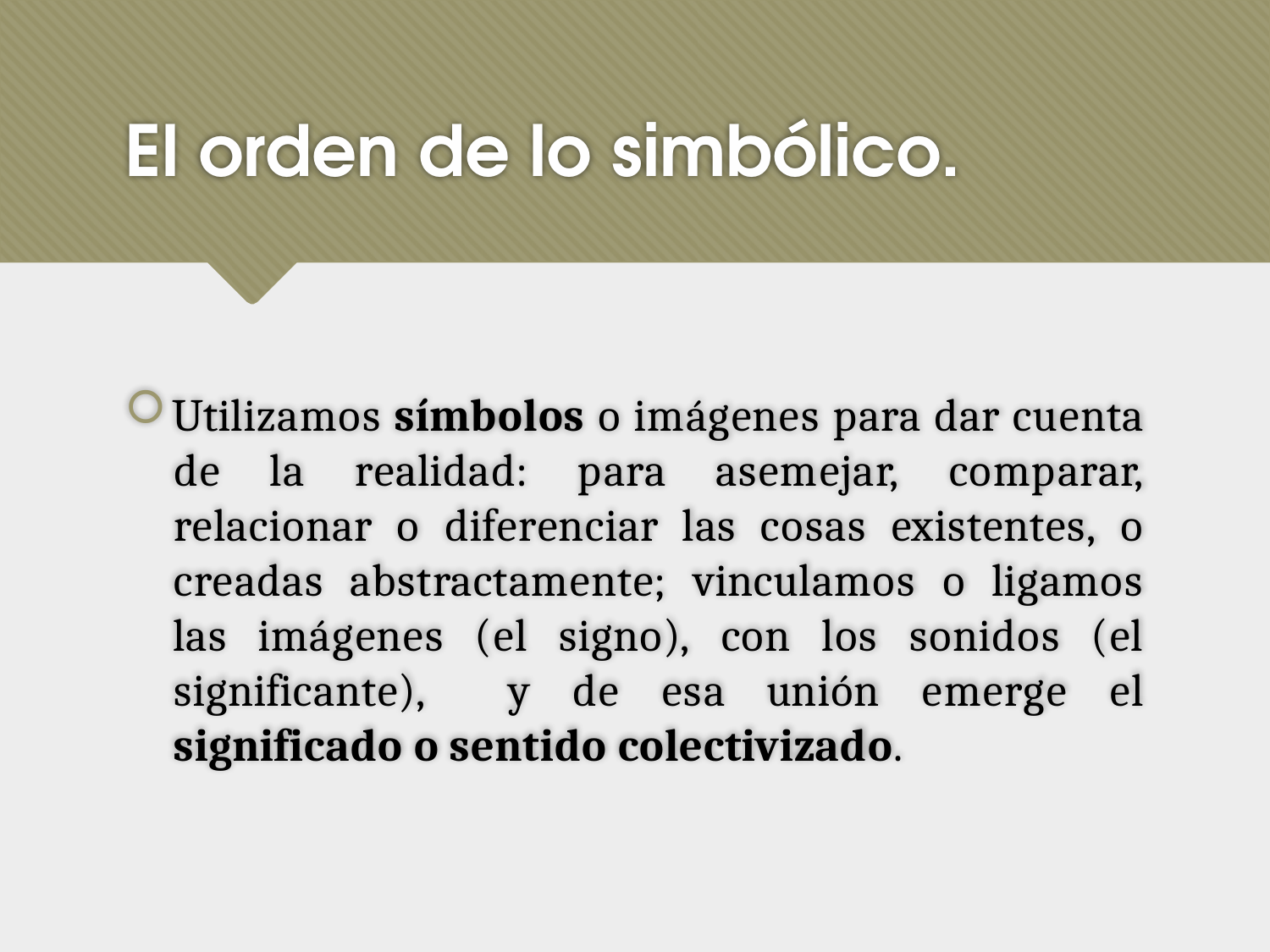

# El orden de lo simbólico.
Utilizamos símbolos o imágenes para dar cuenta de la realidad: para asemejar, comparar, relacionar o diferenciar las cosas existentes, o creadas abstractamente; vinculamos o ligamos las imágenes (el signo), con los sonidos (el significante),  y de esa unión emerge el significado o sentido colectivizado.